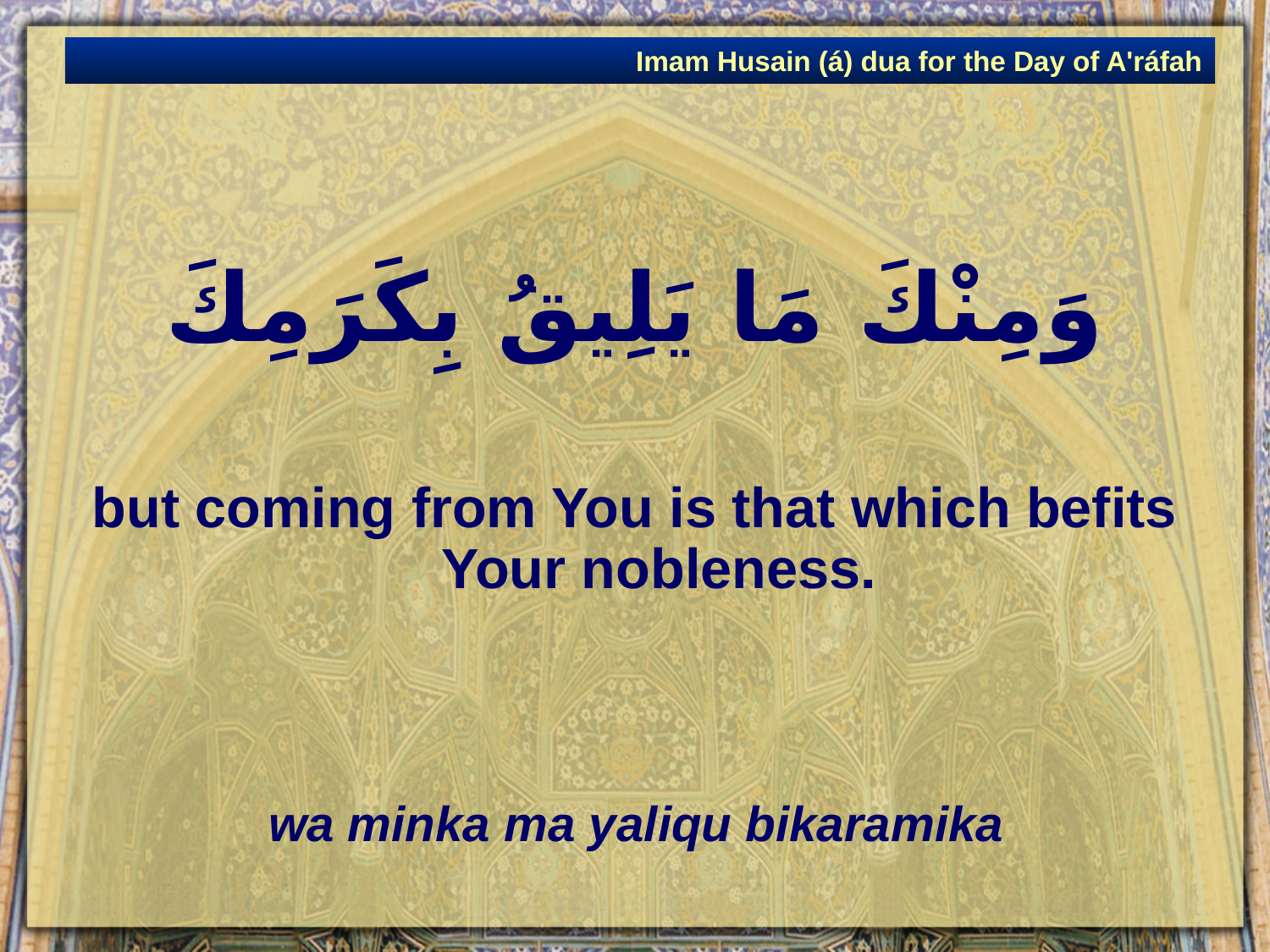

Imam Husain (á) dua for the Day of A'ráfah
# وَمِنْكَ مَا يَلِيقُ بِكَرَمِكَ
but coming from You is that which befits Your nobleness.
wa minka ma yaliqu bikaramika